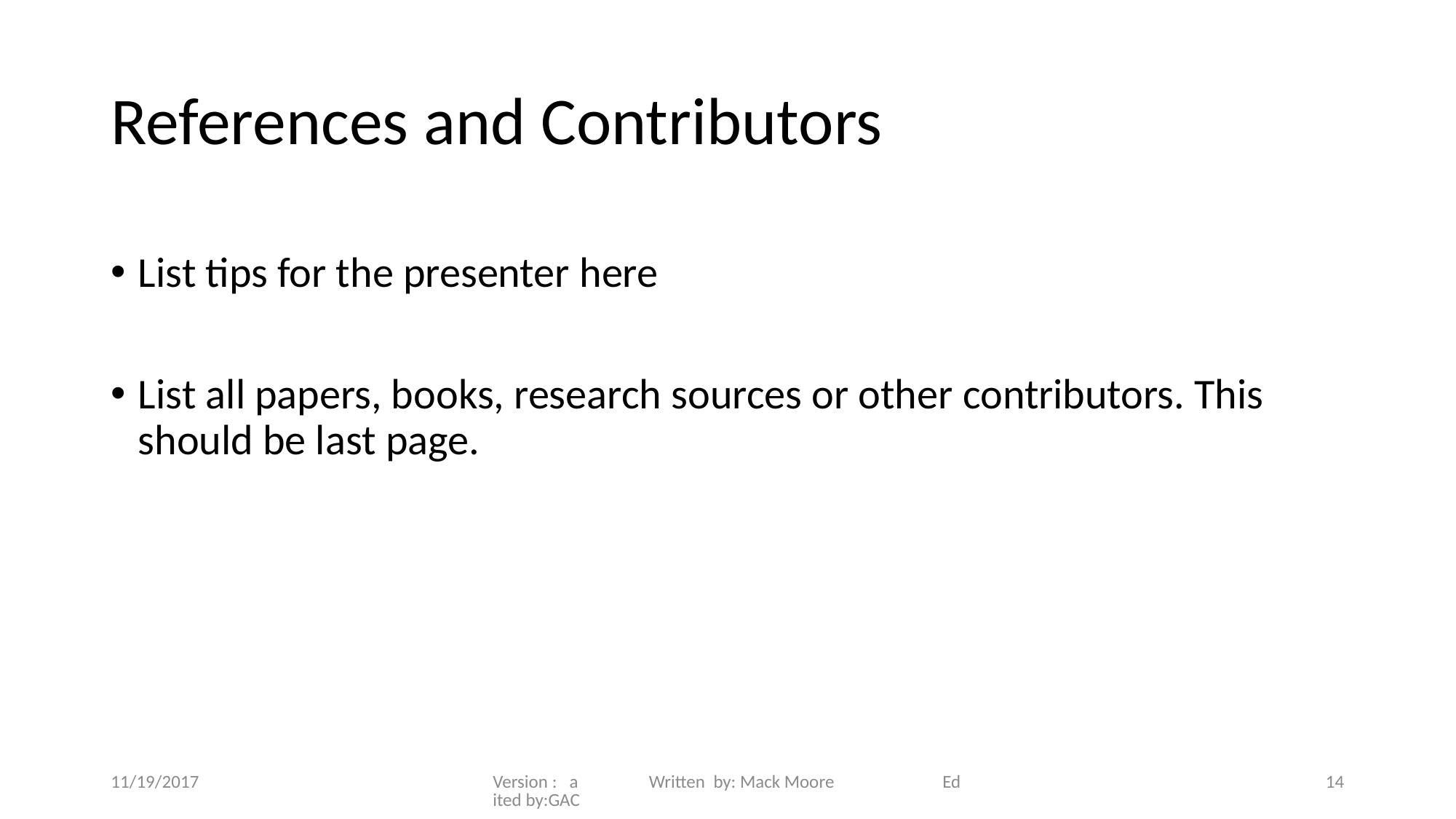

# References and Contributors

List tips for the presenter here

List all papers, books, research sources or other contributors. This should be last page.
11/19/2017
Version :   a                 Written  by: Mack Moore                          Edited by:GAC
14